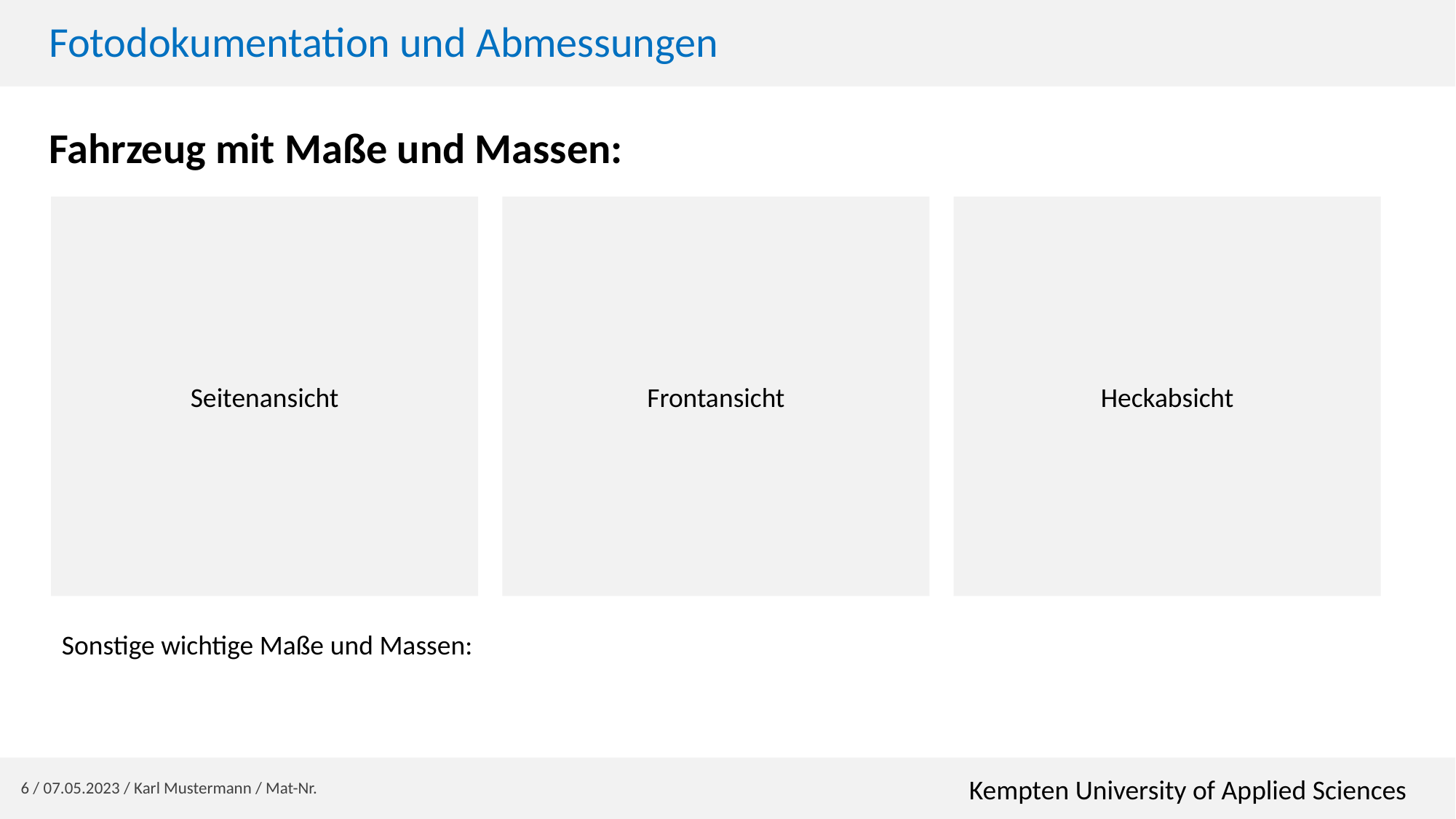

# Fotodokumentation und Abmessungen
Fahrzeug mit Maße und Massen:
Seitenansicht
Frontansicht
Heckabsicht
Sonstige wichtige Maße und Massen: